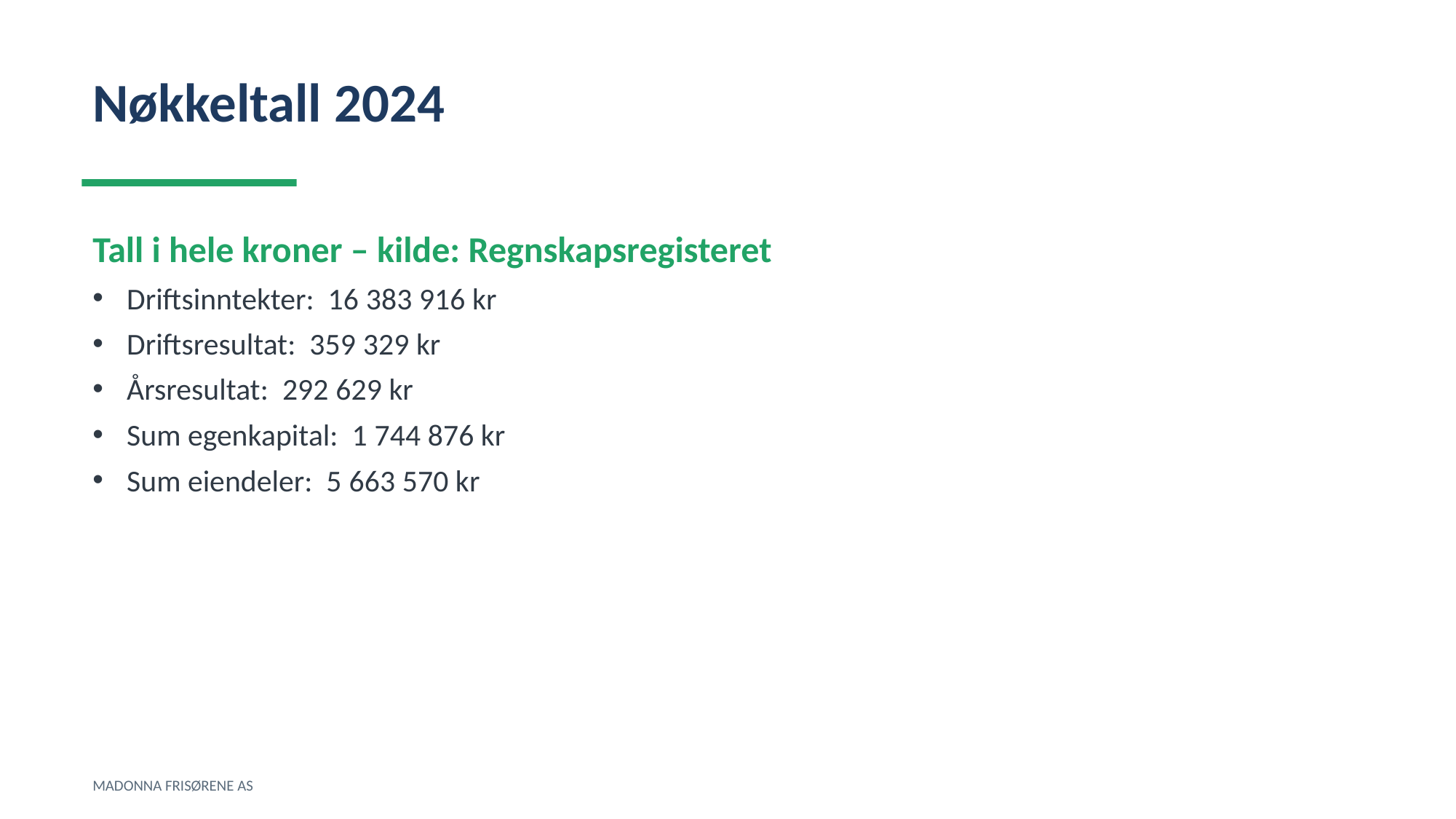

Nøkkeltall 2024

Tall i hele kroner – kilde: Regnskapsregisteret
Driftsinntekter:  16 383 916 kr
Driftsresultat:  359 329 kr
Årsresultat:  292 629 kr
Sum egenkapital:  1 744 876 kr
Sum eiendeler:  5 663 570 kr
MADONNA FRISØRENE AS